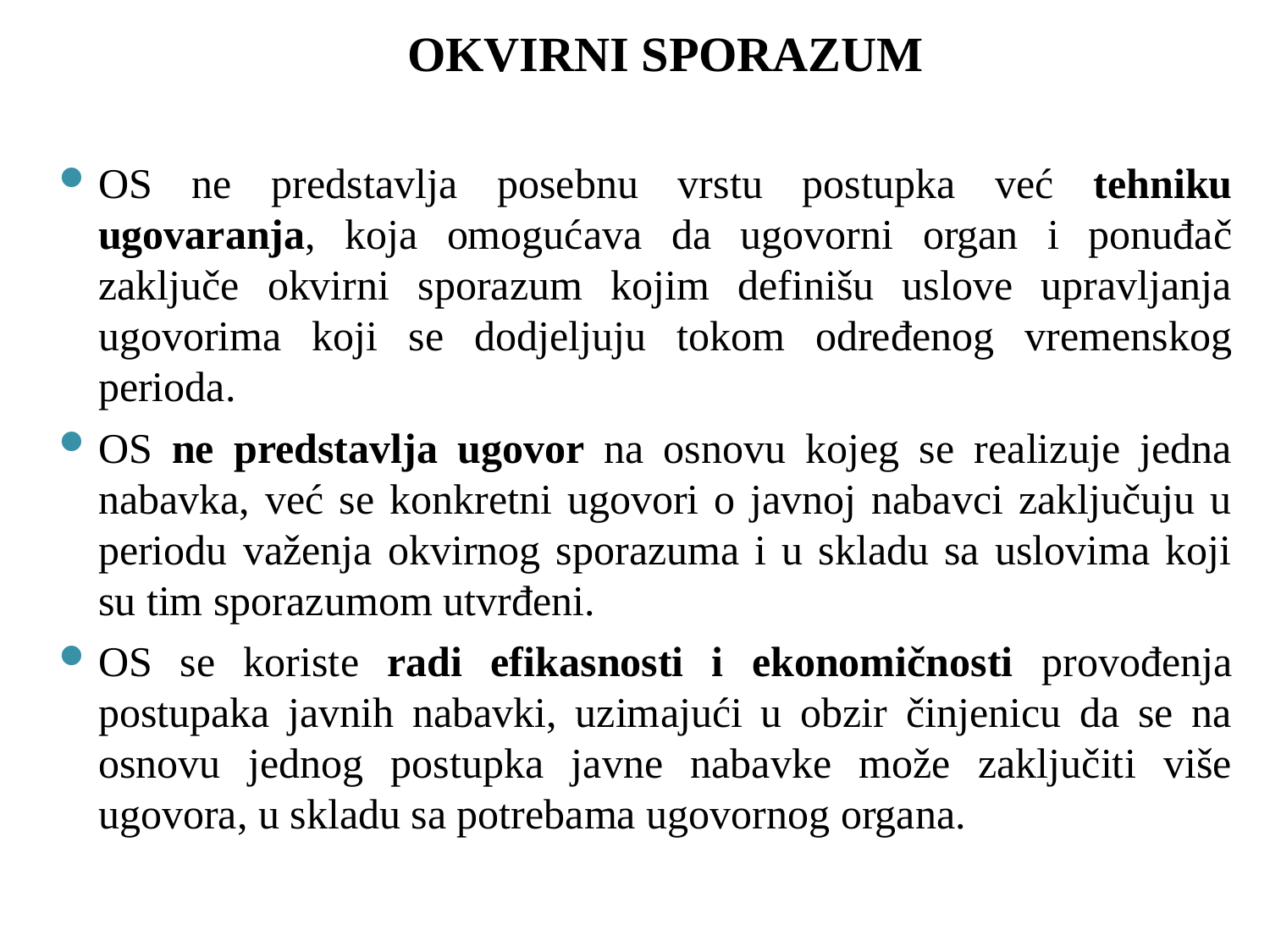

OKVIRNI SPORAZUM

OS ne predstavlja posebnu vrstu postupka već tehniku ugovaranja, koja omogućava da ugovorni organ i ponuđač zaključe okvirni sporazum kojim definišu uslove upravljanja ugovorima koji se dodjeljuju tokom određenog vremenskog perioda.
OS ne predstavlja ugovor na osnovu kojeg se realizuje jedna nabavka, već se konkretni ugovori o javnoj nabavci zaključuju u periodu važenja okvirnog sporazuma i u skladu sa uslovima koji su tim sporazumom utvrđeni.
OS se koriste radi efikasnosti i ekonomičnosti provođenja postupaka javnih nabavki, uzimajući u obzir činjenicu da se na osnovu jednog postupka javne nabavke može zaključiti više ugovora, u skladu sa potrebama ugovornog organa.